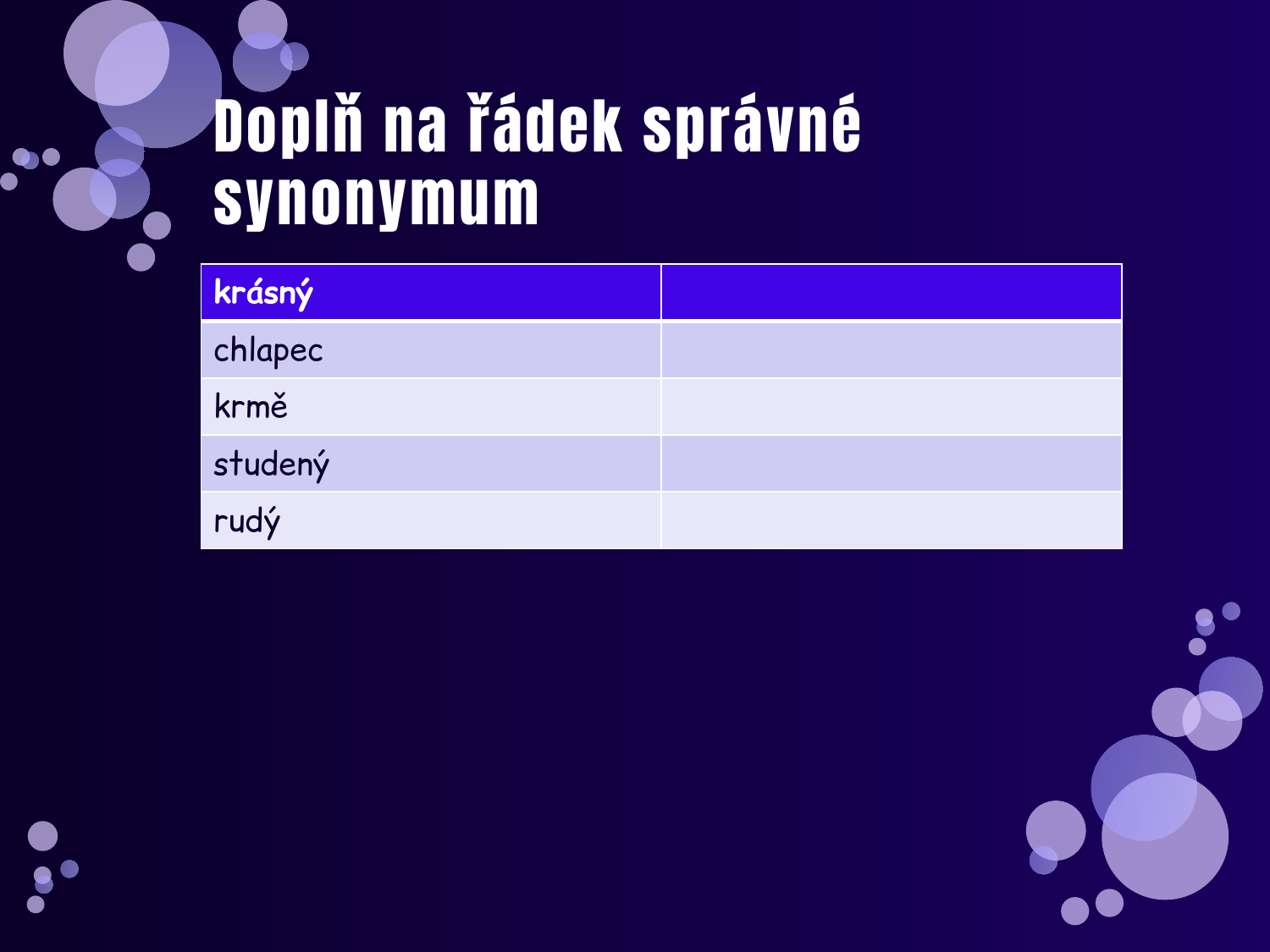

# Doplň na řádek správné synonymum
| krásný |  |
| --- | --- |
| chlapec |  |
| krmě |  |
| studený |  |
| rudý |  |